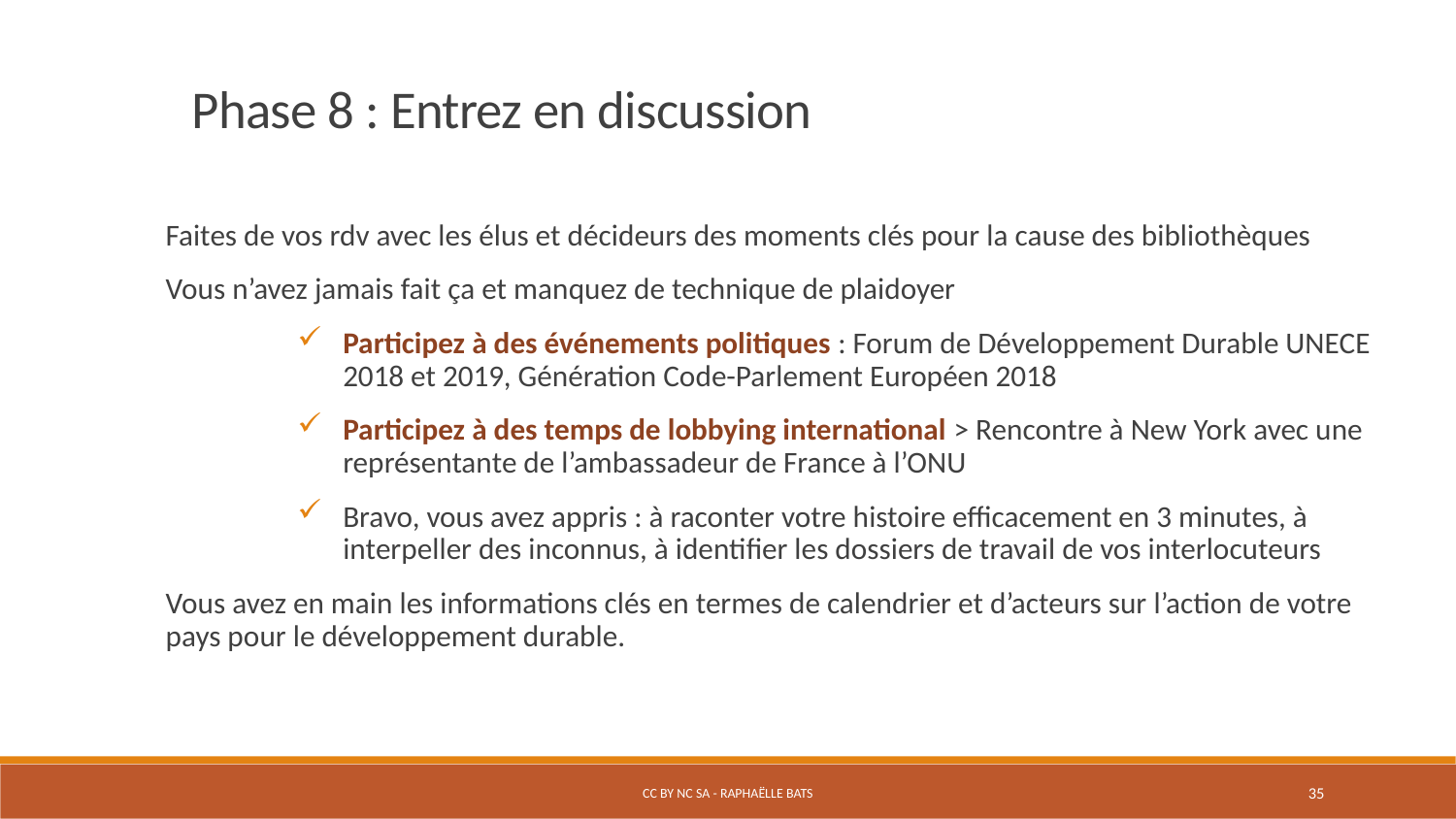

Phase 8 : Entrez en discussion
Faites de vos rdv avec les élus et décideurs des moments clés pour la cause des bibliothèques
Vous n’avez jamais fait ça et manquez de technique de plaidoyer
Participez à des événements politiques : Forum de Développement Durable UNECE 2018 et 2019, Génération Code-Parlement Européen 2018
Participez à des temps de lobbying international > Rencontre à New York avec une représentante de l’ambassadeur de France à l’ONU
Bravo, vous avez appris : à raconter votre histoire efficacement en 3 minutes, à interpeller des inconnus, à identifier les dossiers de travail de vos interlocuteurs
Vous avez en main les informations clés en termes de calendrier et d’acteurs sur l’action de votre pays pour le développement durable.

CC BY NC SA - Raphaëlle Bats
35